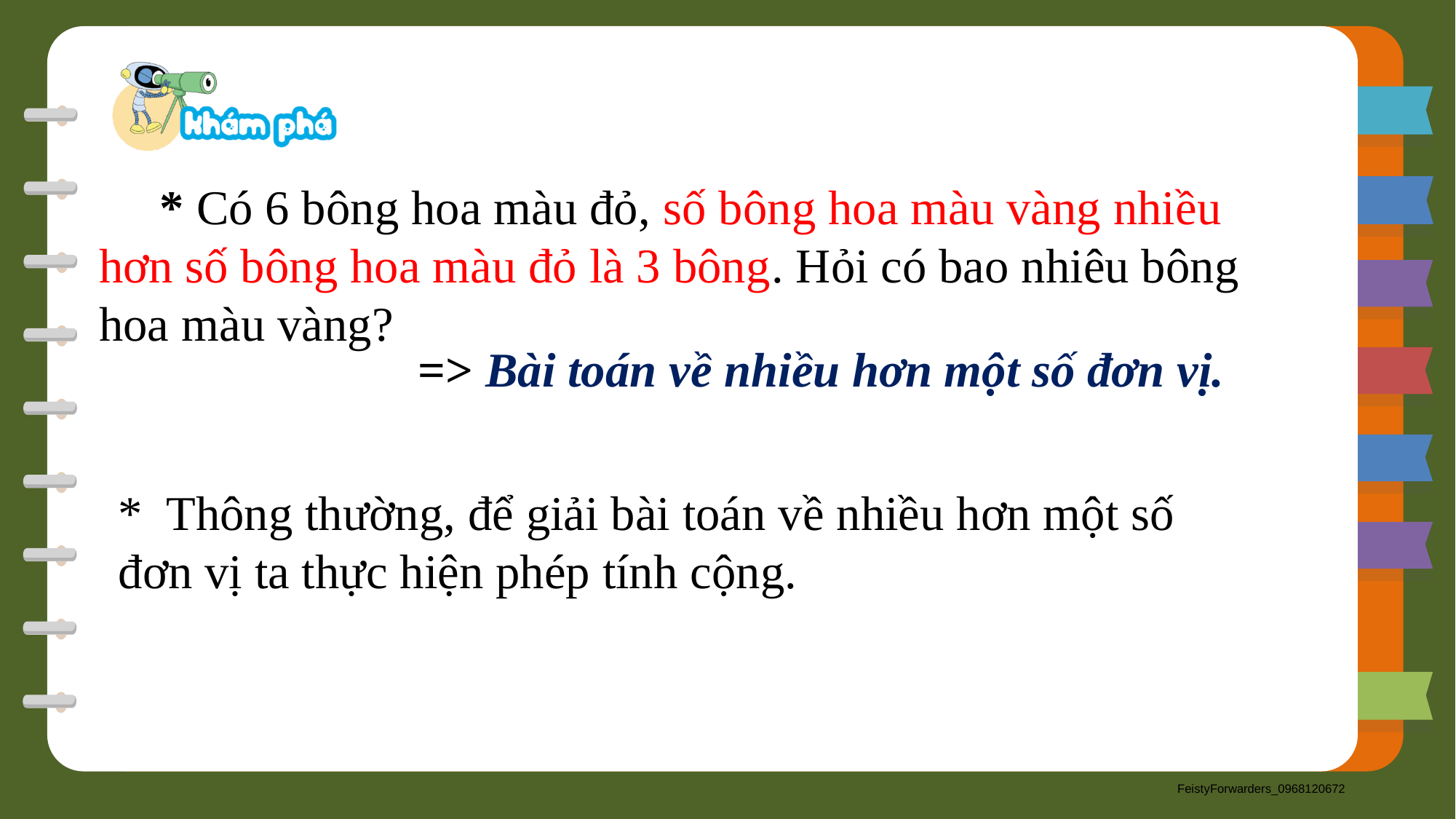

* Có 6 bông hoa màu đỏ, số bông hoa màu vàng nhiều hơn số bông hoa màu đỏ là 3 bông. Hỏi có bao nhiêu bông hoa màu vàng?
=> Bài toán về nhiều hơn một số đơn vị.

*  Thông thường, để giải bài toán về nhiều hơn một số đơn vị ta thực hiện phép tính cộng.